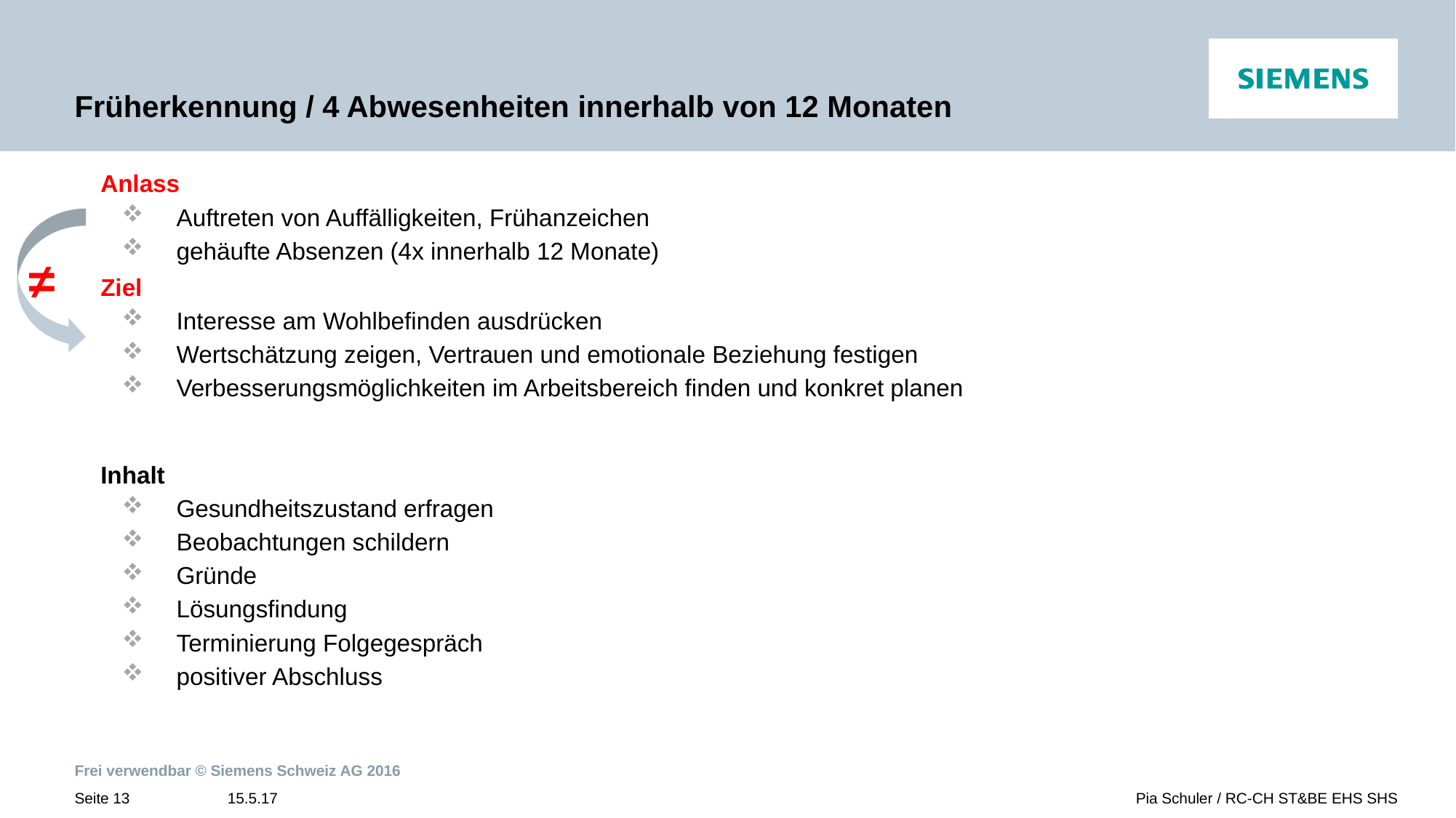

# Früherkennung / 4 Abwesenheiten innerhalb von 12 Monaten
Anlass
Auftreten von Auffälligkeiten, Frühanzeichen
gehäufte Absenzen (4x innerhalb 12 Monate)
Ziel
Interesse am Wohlbefinden ausdrücken
Wertschätzung zeigen, Vertrauen und emotionale Beziehung festigen
Verbesserungsmöglichkeiten im Arbeitsbereich finden und konkret planen

Inhalt
Gesundheitszustand erfragen
Beobachtungen schildern
Gründe
Lösungsfindung
Terminierung Folgegespräch
positiver Abschluss
≠